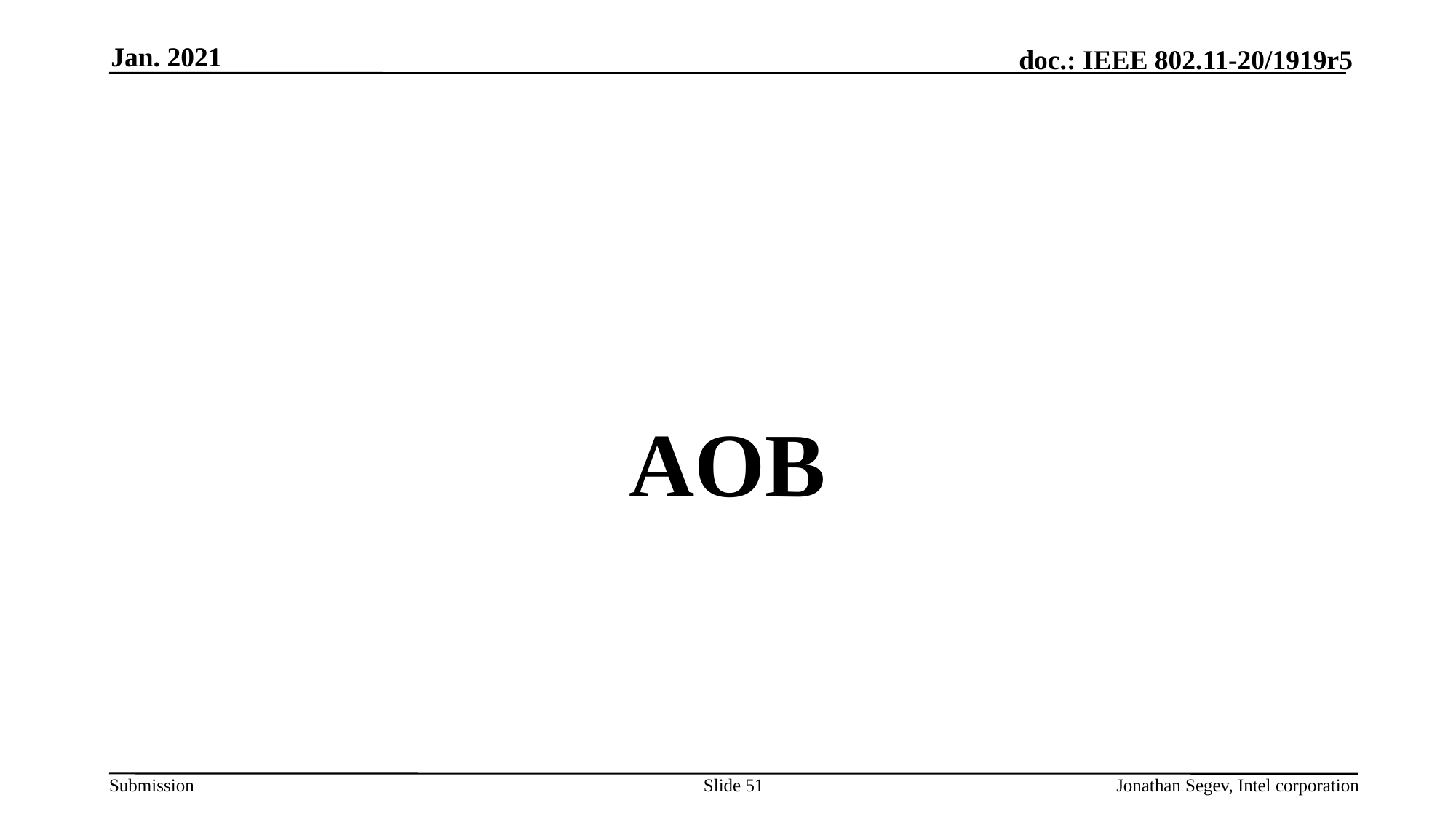

Jan. 2021
#

AOB
Slide 51
Jonathan Segev, Intel corporation